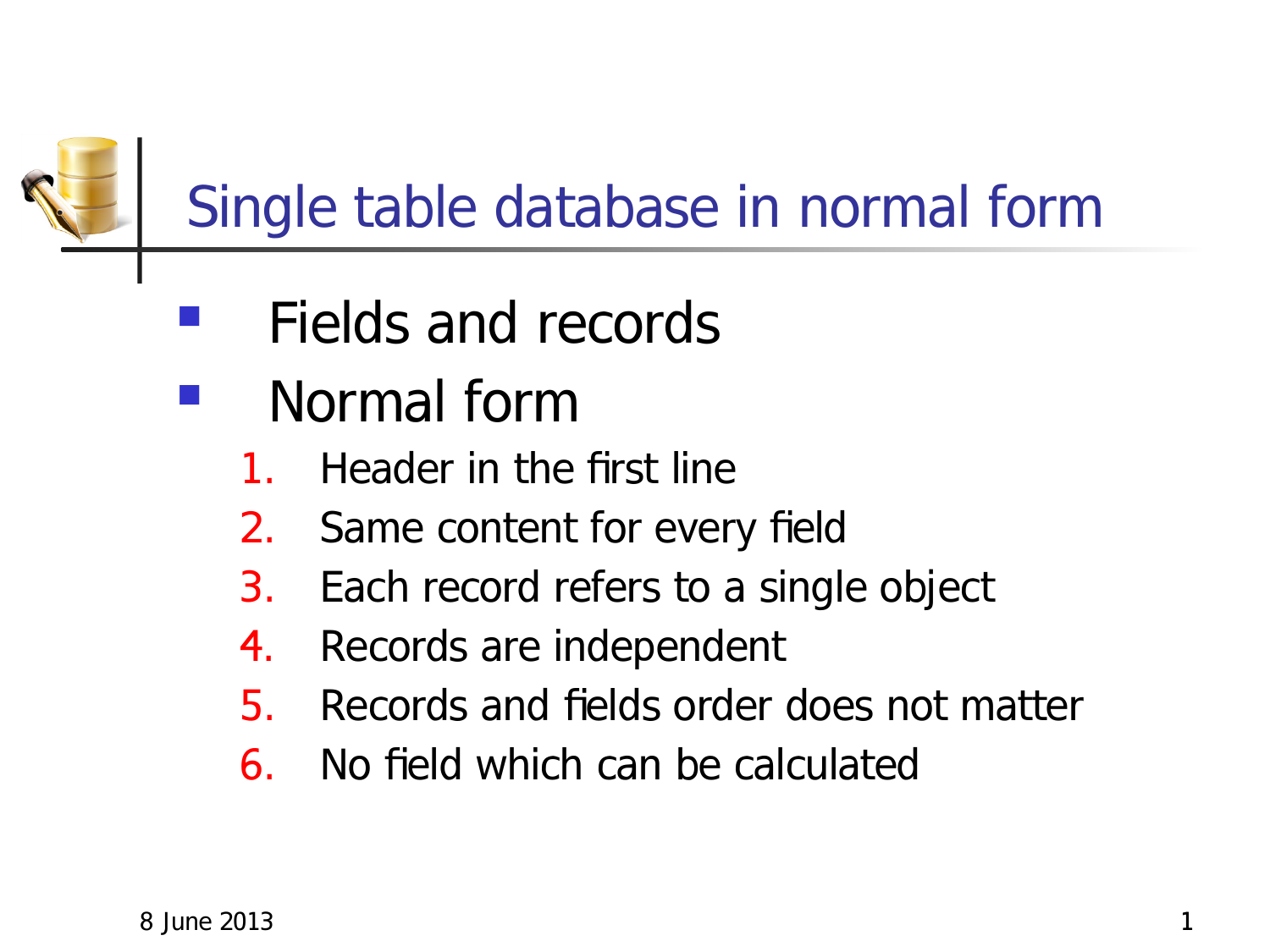

Fields and records
Normal form
Header in the first line
Same content for every field
Each record refers to a single object
Records are independent
Records and fields order does not matter
No field which can be calculated
Single table database in normal form
8 June 2013
1
1